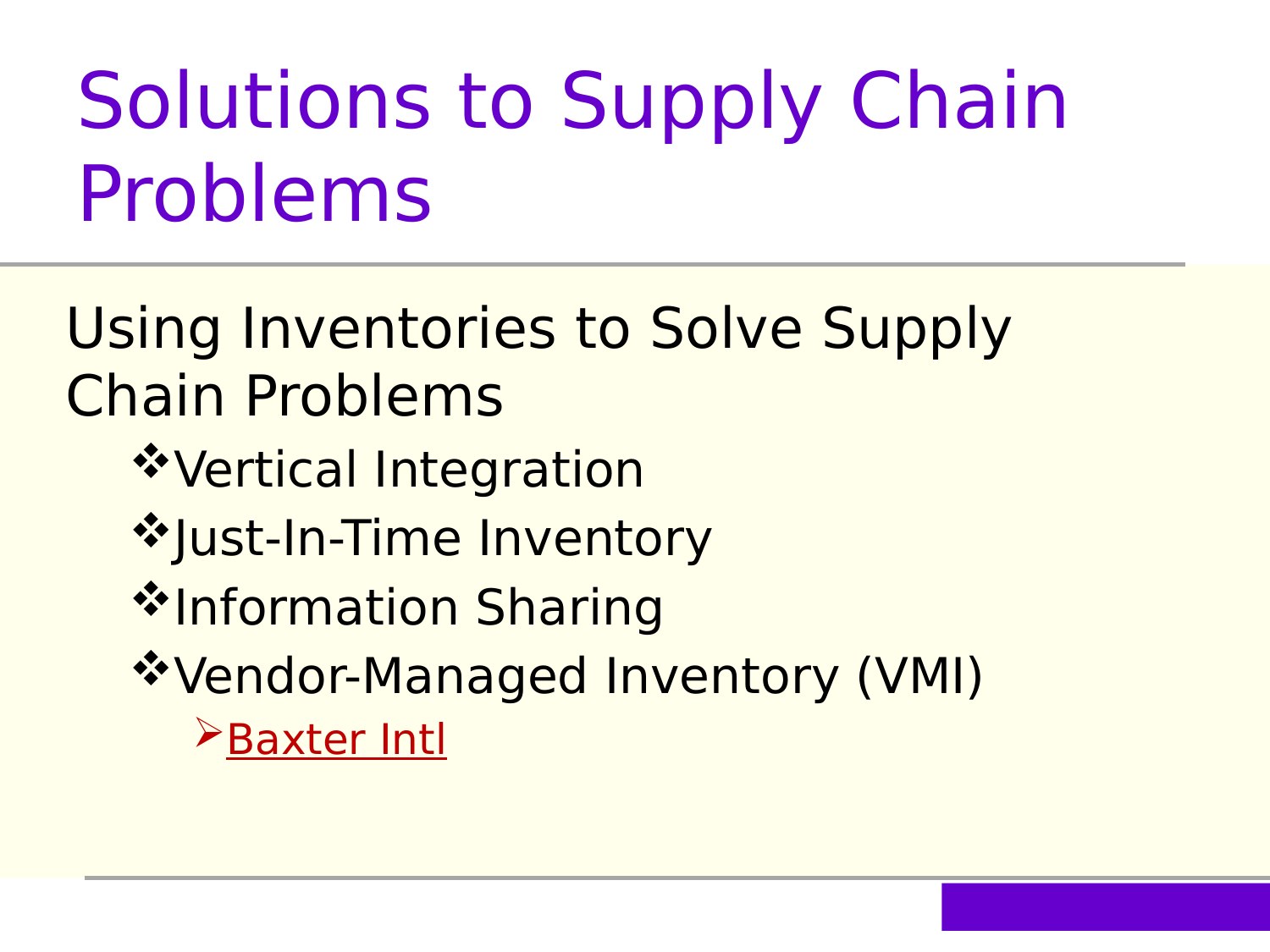

Solutions to Supply Chain Problems
Using Inventories to Solve Supply Chain Problems
Vertical Integration
Just-In-Time Inventory
Information Sharing
Vendor-Managed Inventory (VMI)
Baxter Intl